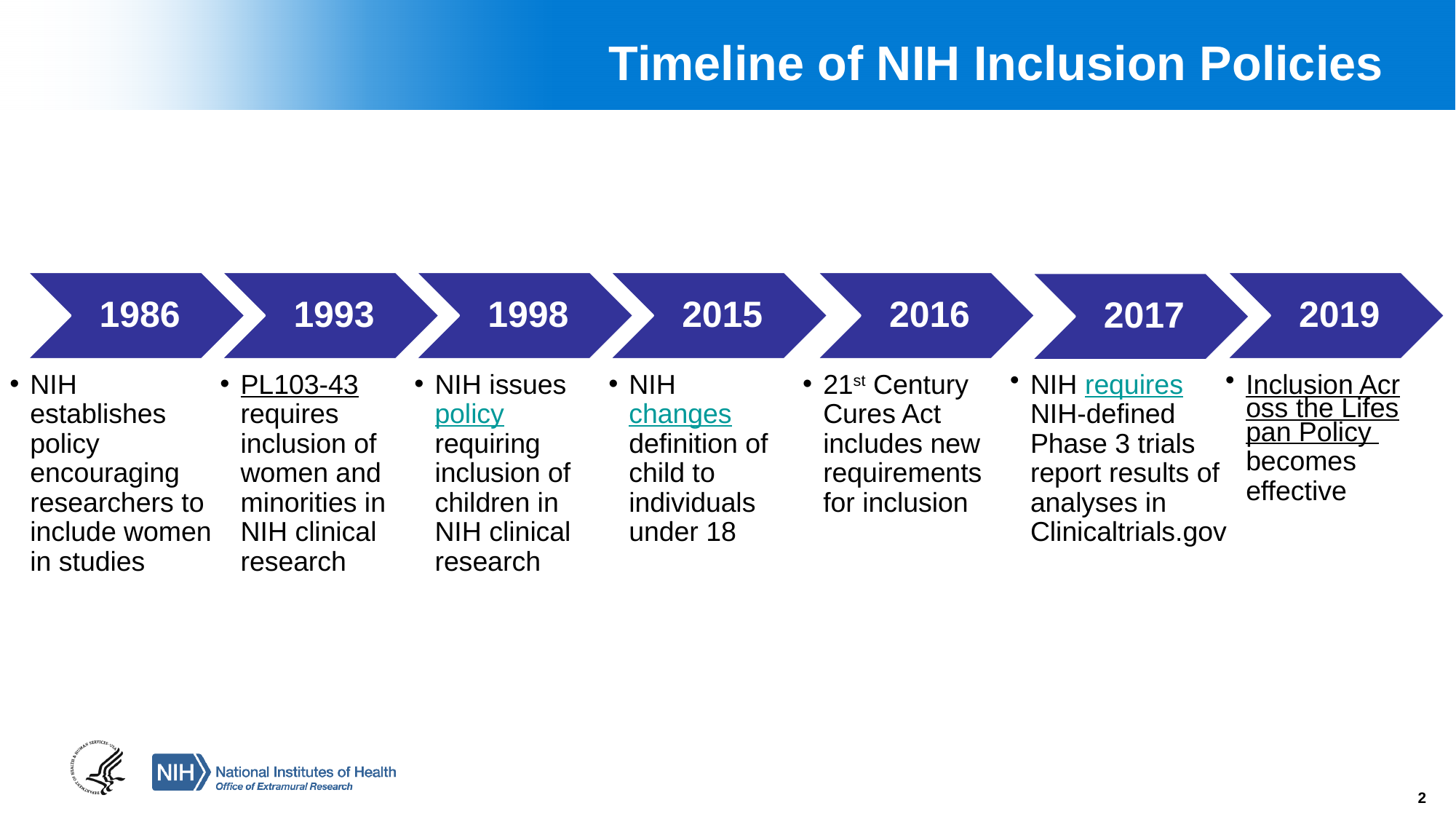

# Timeline of NIH Inclusion Policies
1986
NIH establishes policy encouraging researchers to include women in studies
1993
PL103-43 requires inclusion of women and minorities in NIH clinical research
1998
NIH issues policy requiring inclusion of children in NIH clinical research
2015
NIH changes definition of child to individuals under 18
2016
21st Century Cures Act includes new requirements for inclusion
2017
NIH requires NIH-defined Phase 3 trials report results of analyses in Clinicaltrials.gov
2019
Inclusion Across the Lifespan Policy becomes effective
2